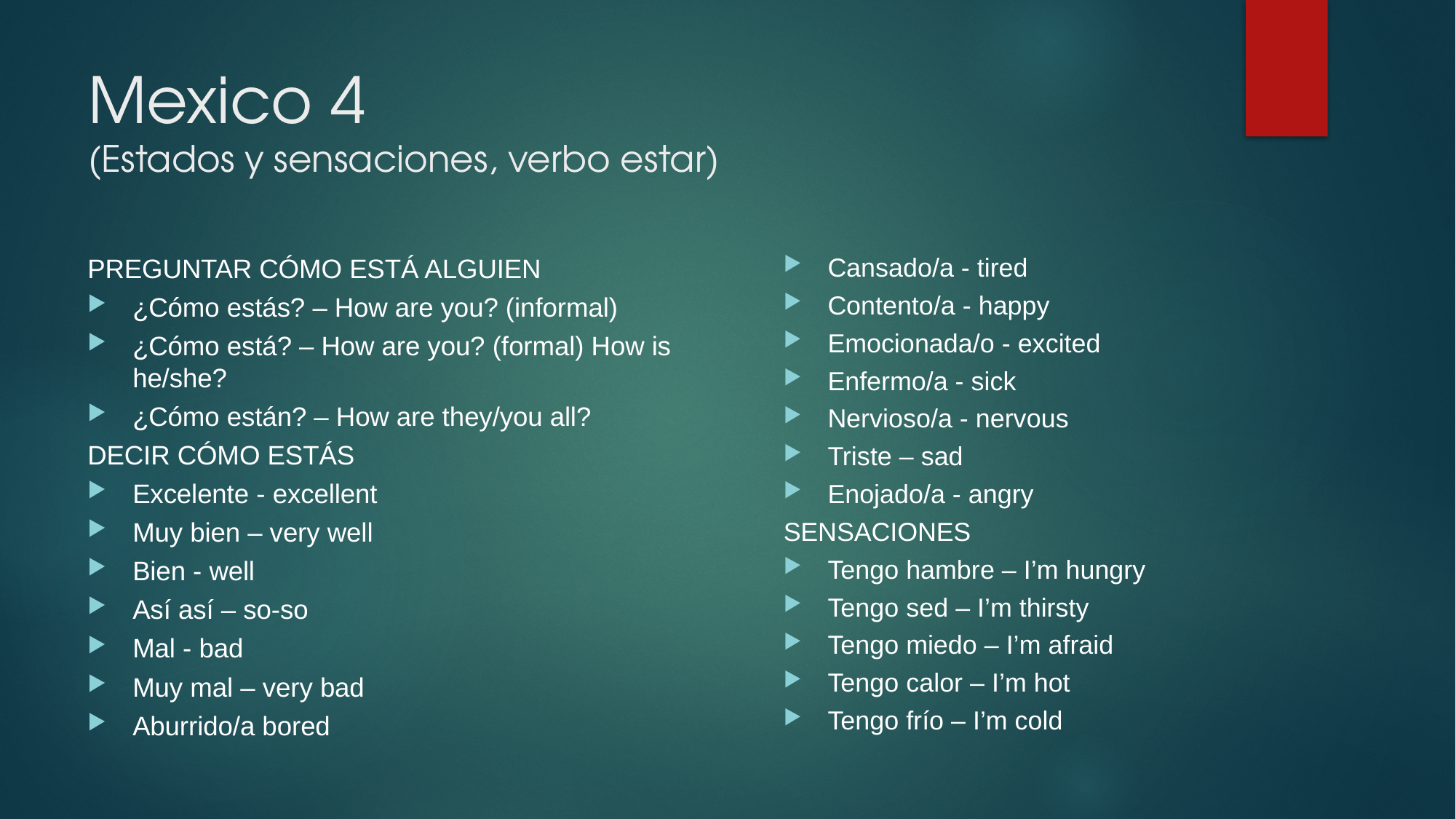

# Mexico 4 (Estados y sensaciones, verbo estar)
Cansado/a - tired
Contento/a - happy
Emocionada/o - excited
Enfermo/a - sick
Nervioso/a - nervous
Triste – sad
Enojado/a - angry
SENSACIONES
Tengo hambre – I’m hungry
Tengo sed – I’m thirsty
Tengo miedo – I’m afraid
Tengo calor – I’m hot
Tengo frío – I’m cold
PREGUNTAR CÓMO ESTÁ ALGUIEN
¿Cómo estás? – How are you? (informal)
¿Cómo está? – How are you? (formal) How is he/she?
¿Cómo están? – How are they/you all?
DECIR CÓMO ESTÁS
Excelente - excellent
Muy bien – very well
Bien - well
Así así – so-so
Mal - bad
Muy mal – very bad
Aburrido/a bored